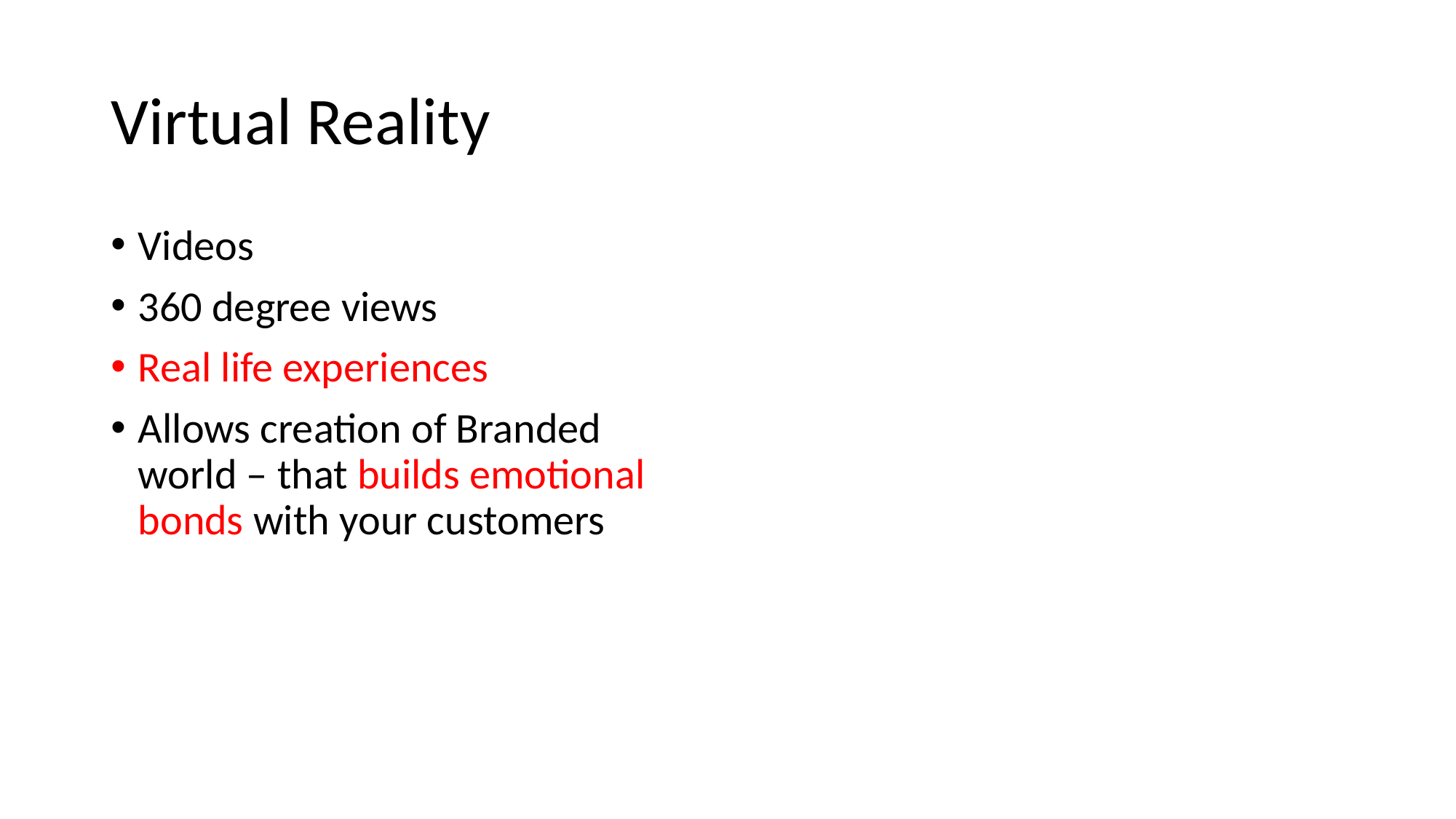

# Virtual Reality
Videos
360 degree views
Real life experiences
Allows creation of Branded world – that builds emotional bonds with your customers